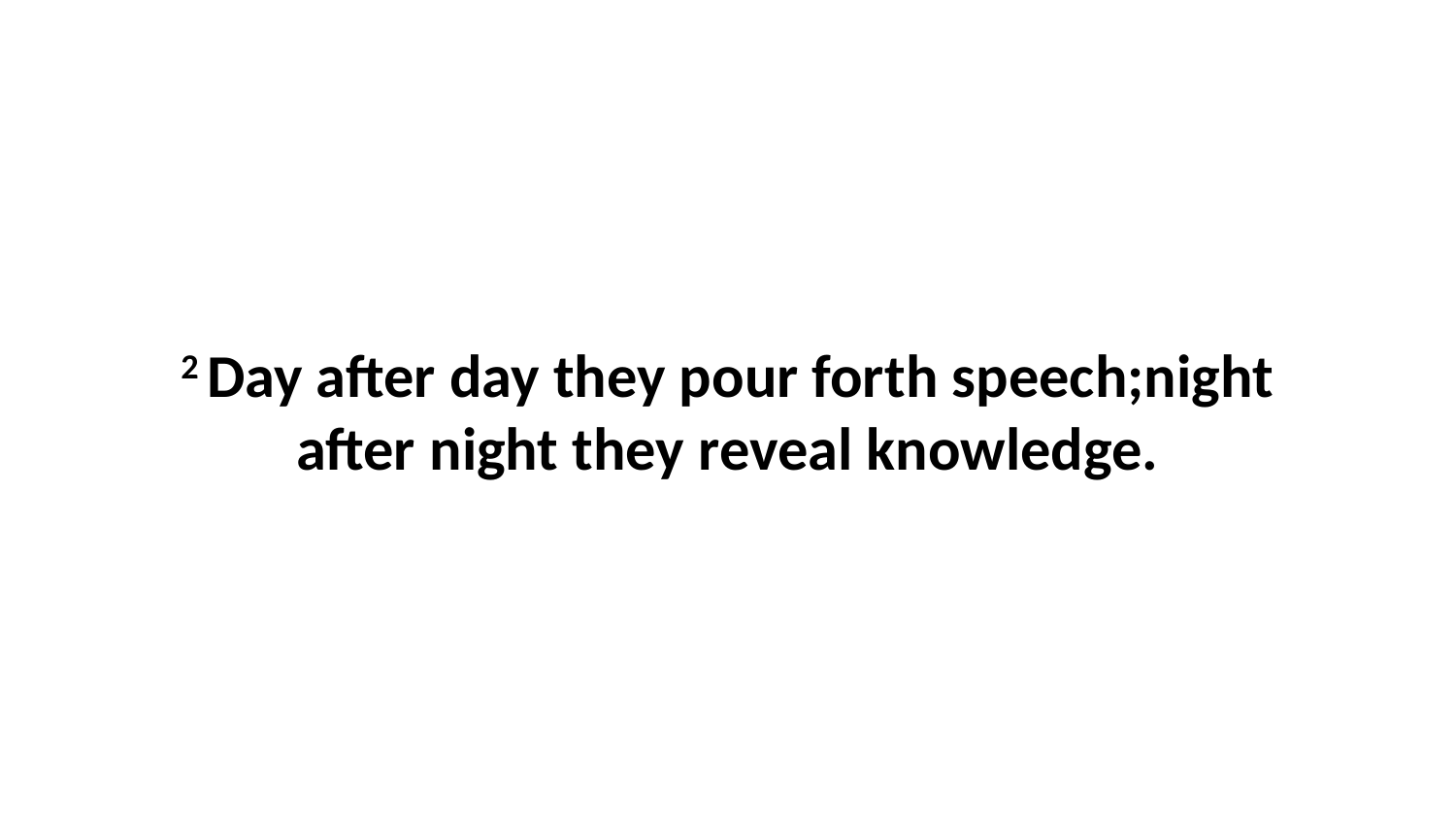

2 Day after day they pour forth speech;night after night they reveal knowledge.